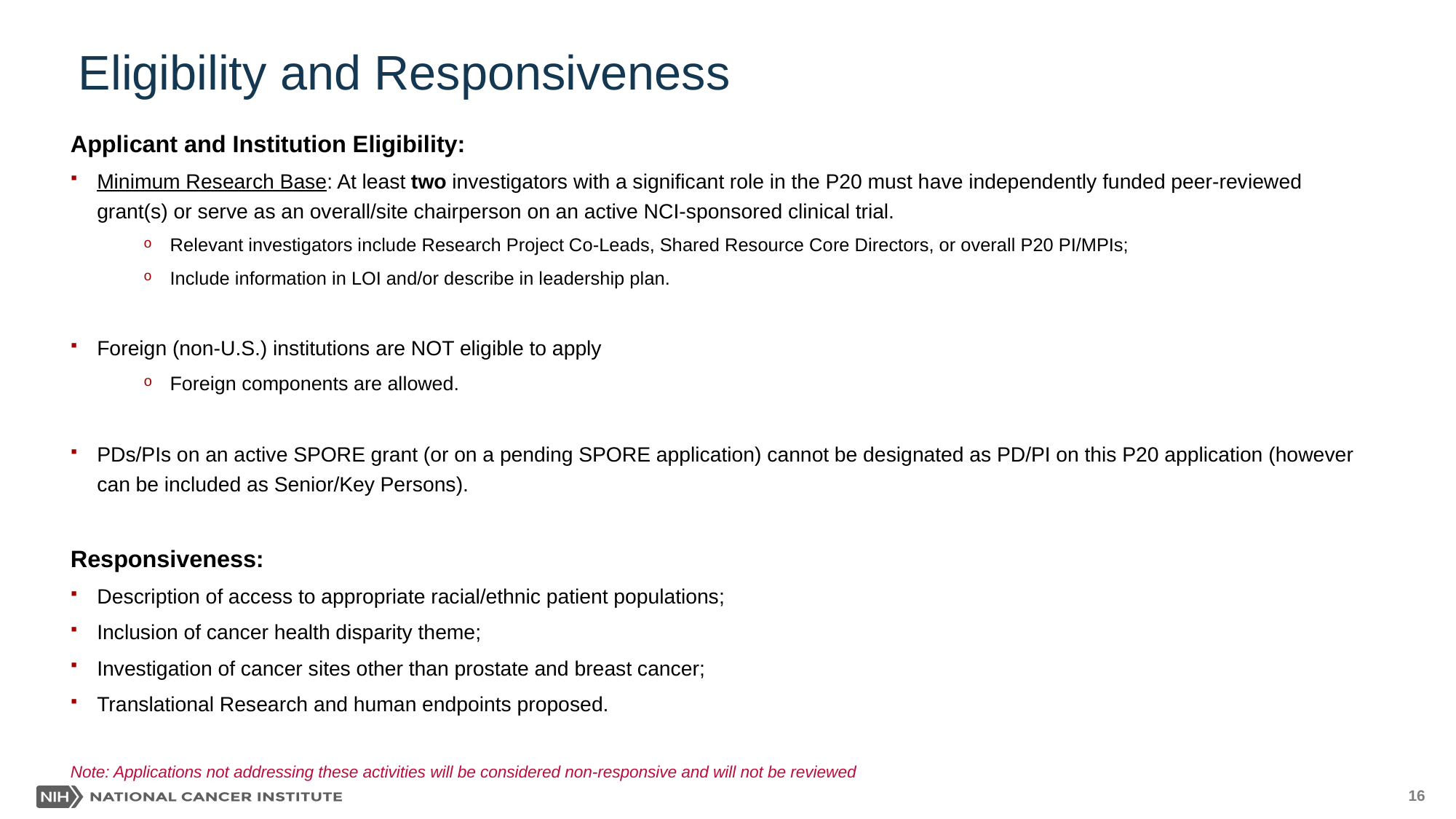

# Eligibility and Responsiveness
Applicant and Institution Eligibility:
Minimum Research Base: At least two investigators with a significant role in the P20 must have independently funded peer-reviewed grant(s) or serve as an overall/site chairperson on an active NCI-sponsored clinical trial.
Relevant investigators include Research Project Co-Leads, Shared Resource Core Directors, or overall P20 PI/MPIs;
Include information in LOI and/or describe in leadership plan.

Foreign (non-U.S.) institutions are NOT eligible to apply
Foreign components are allowed.

PDs/PIs on an active SPORE grant (or on a pending SPORE application) cannot be designated as PD/PI on this P20 application (however can be included as Senior/Key Persons).

Responsiveness:
Description of access to appropriate racial/ethnic patient populations;
Inclusion of cancer health disparity theme;
Investigation of cancer sites other than prostate and breast cancer;
Translational Research and human endpoints proposed.

Note: Applications not addressing these activities will be considered non-responsive and will not be reviewed